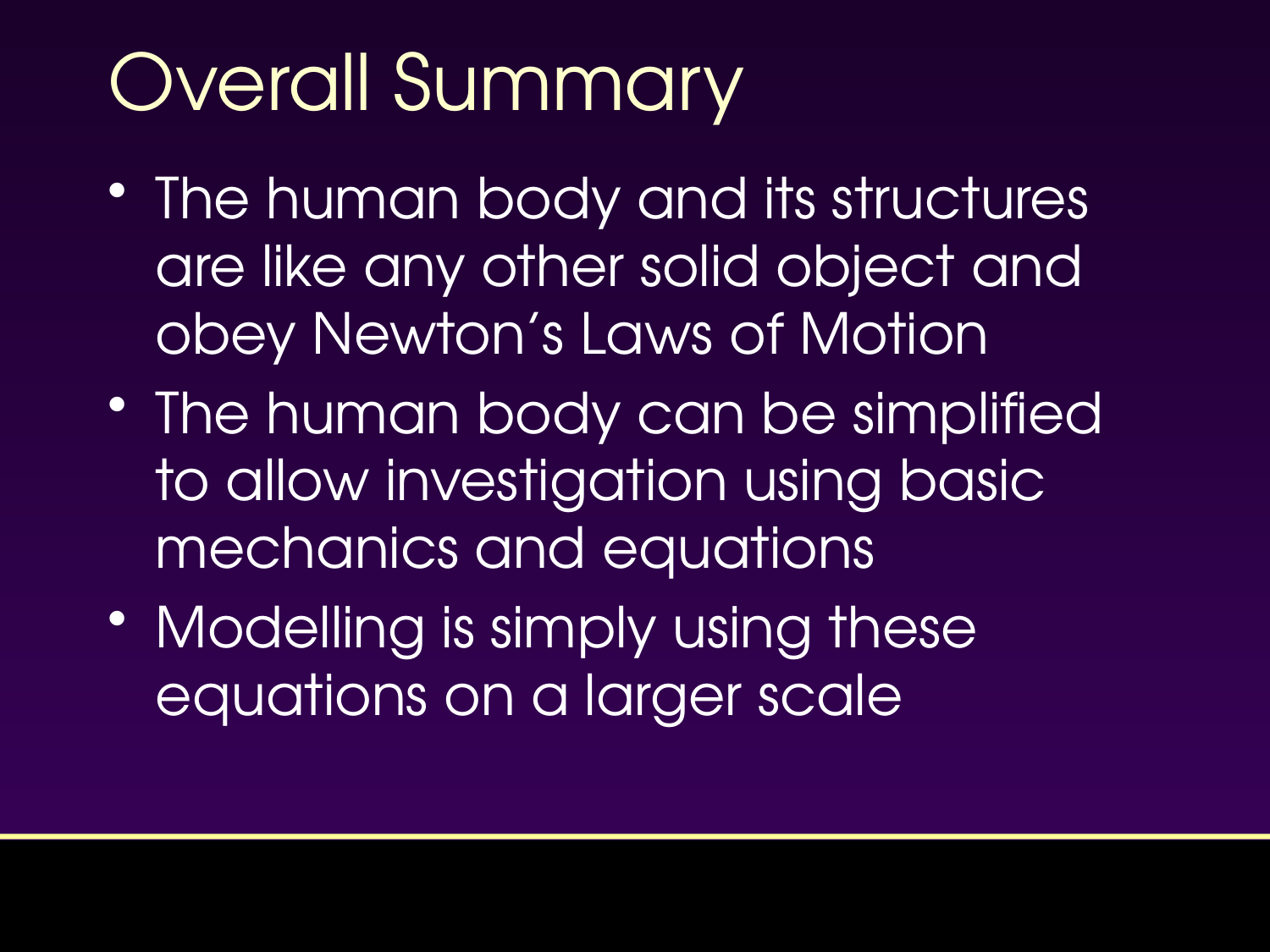

# Overall Summary
The human body and its structures are like any other solid object and obey Newton’s Laws of Motion
The human body can be simplified to allow investigation using basic mechanics and equations
Modelling is simply using these equations on a larger scale

84